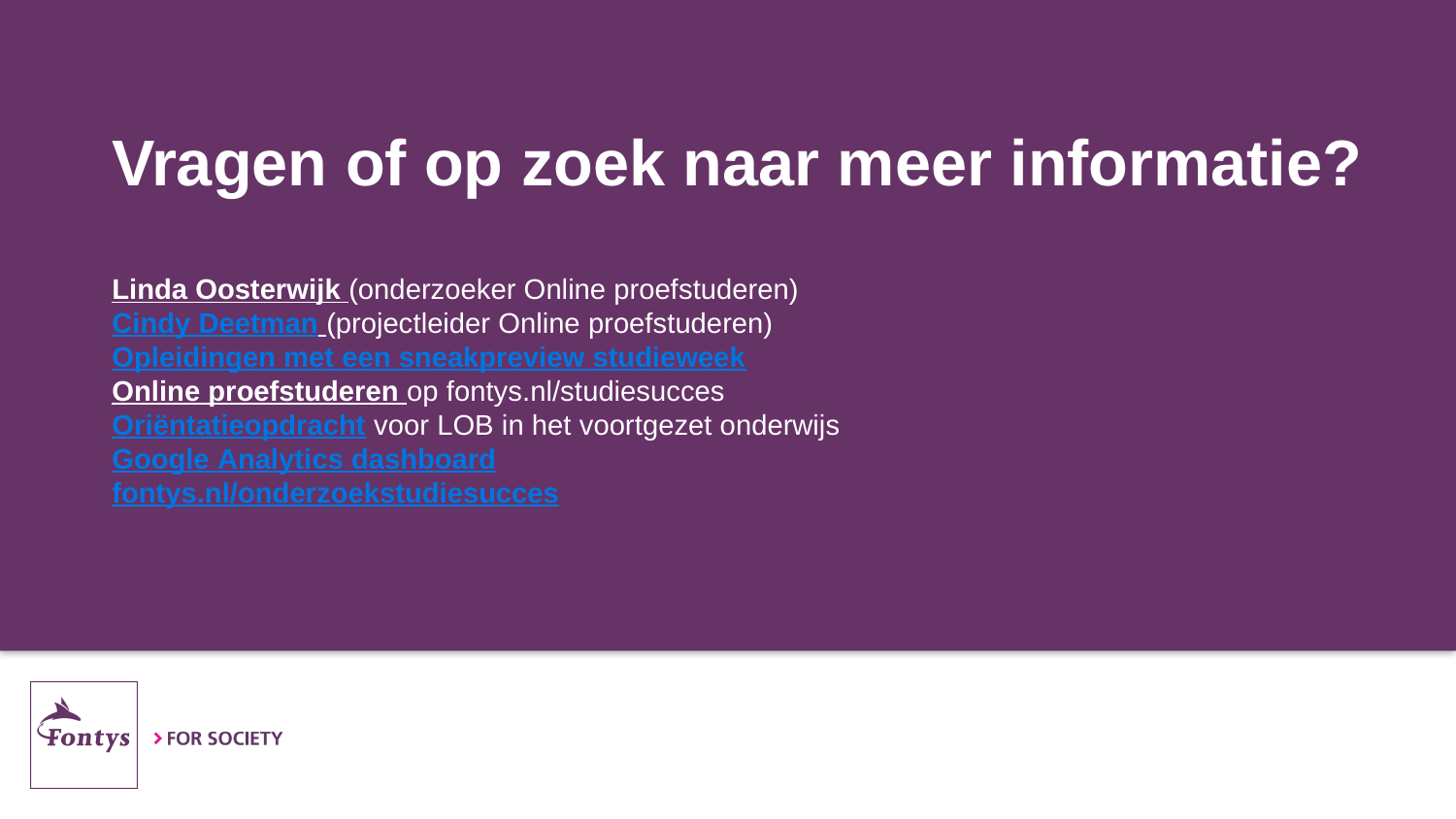

Vragen of op zoek naar meer informatie?

Linda Oosterwijk (onderzoeker Online proefstuderen)
Cindy Deetman (projectleider Online proefstuderen)
Opleidingen met een sneakpreview studieweek
Online proefstuderen op fontys.nl/studiesucces
Oriëntatieopdracht voor LOB in het voortgezet onderwijs
Google Analytics dashboard
fontys.nl/onderzoekstudiesucces